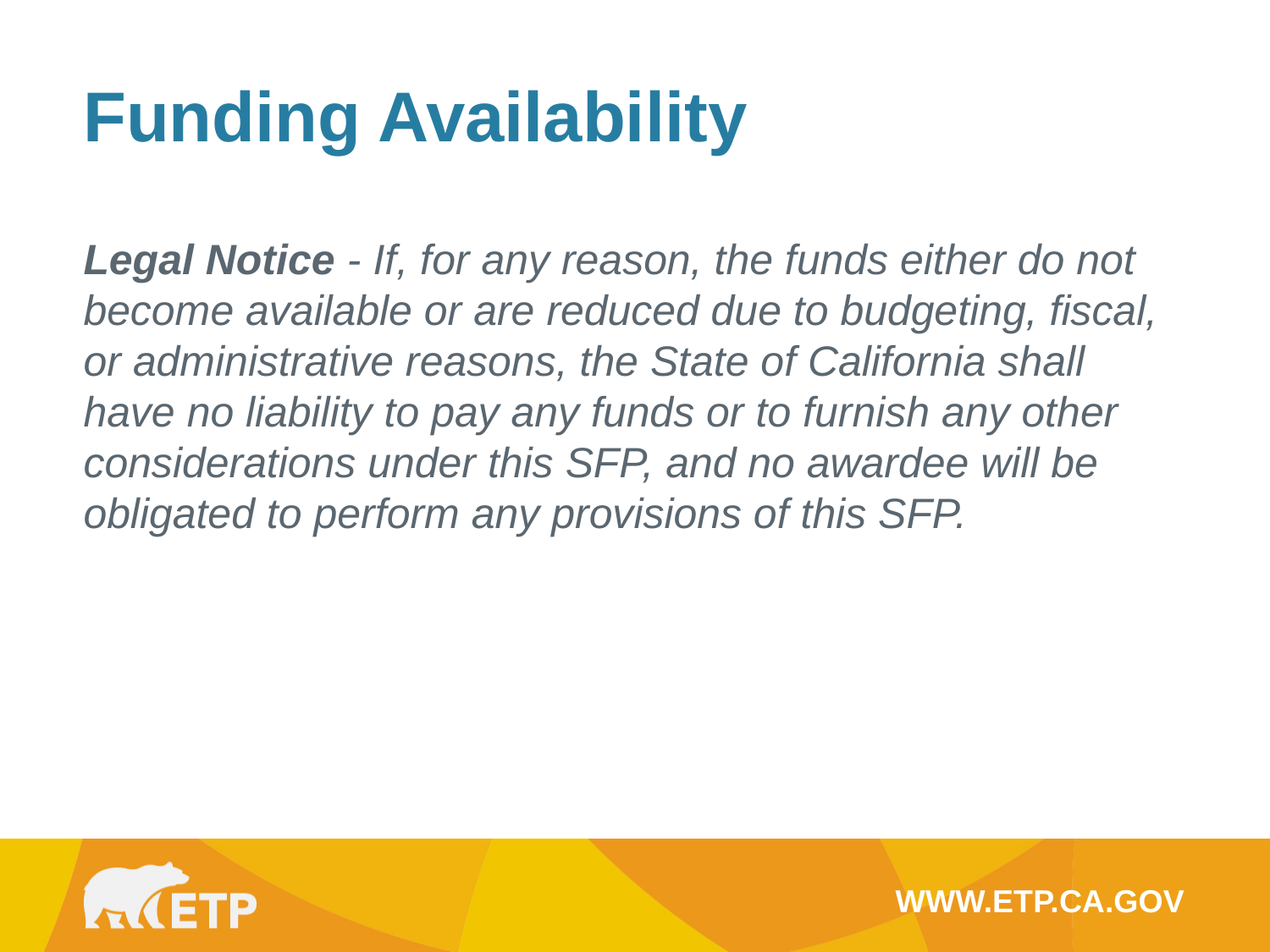

Funding Availability
Legal Notice - If, for any reason, the funds either do not become available or are reduced due to budgeting, fiscal, or administrative reasons, the State of California shall have no liability to pay any funds or to furnish any other considerations under this SFP, and no awardee will be obligated to perform any provisions of this SFP.
WWW.ETP.CA.GOV